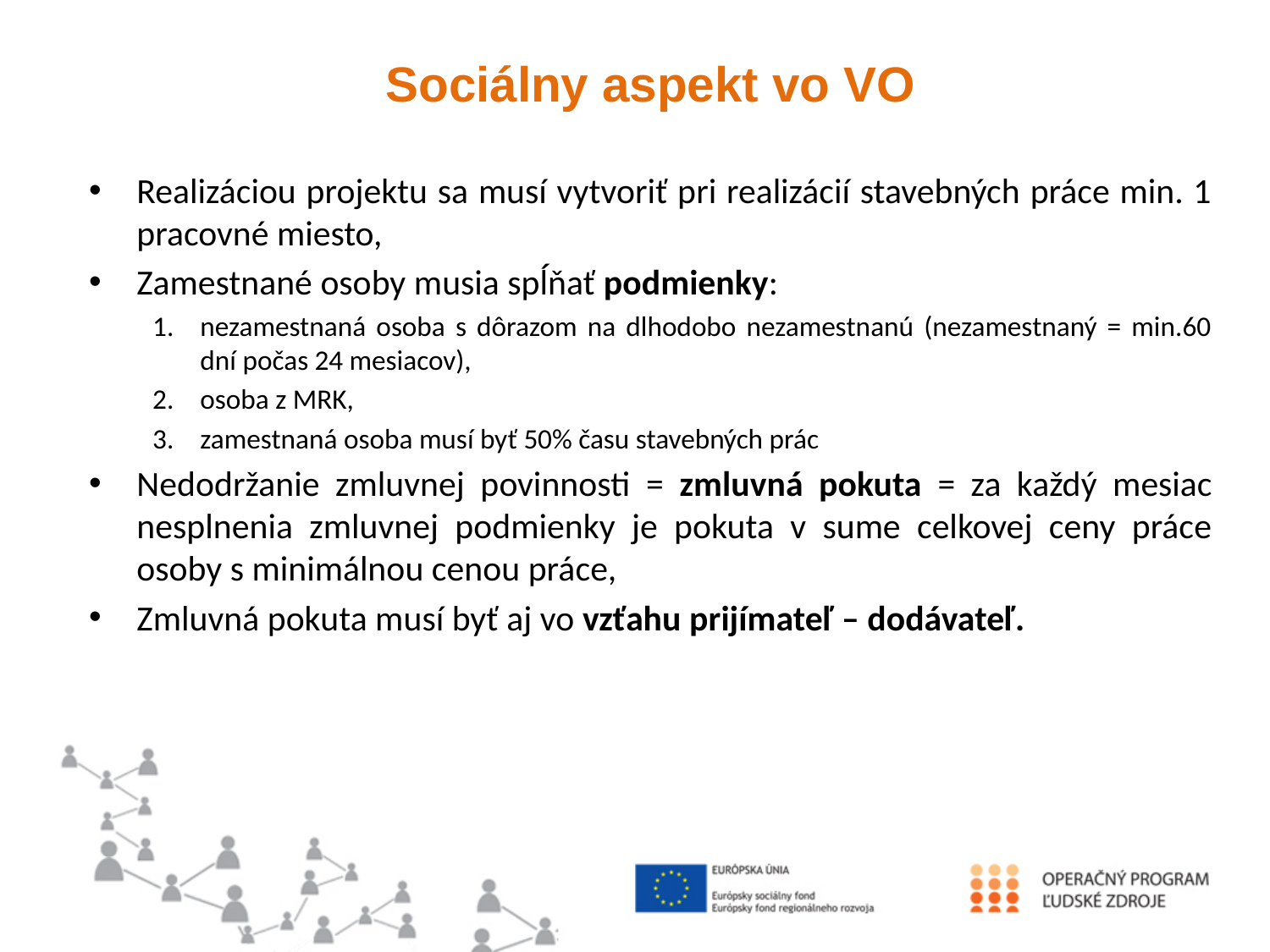

#
Sociálny aspekt vo VO

Realizáciou projektu sa musí vytvoriť pri realizácií stavebných práce min. 1 pracovné miesto,
Zamestnané osoby musia spĺňať podmienky:
nezamestnaná osoba s dôrazom na dlhodobo nezamestnanú (nezamestnaný = min.60 dní počas 24 mesiacov),
osoba z MRK,
zamestnaná osoba musí byť 50% času stavebných prác
Nedodržanie zmluvnej povinnosti = zmluvná pokuta = za každý mesiac nesplnenia zmluvnej podmienky je pokuta v sume celkovej ceny práce osoby s minimálnou cenou práce,
Zmluvná pokuta musí byť aj vo vzťahu prijímateľ – dodávateľ.